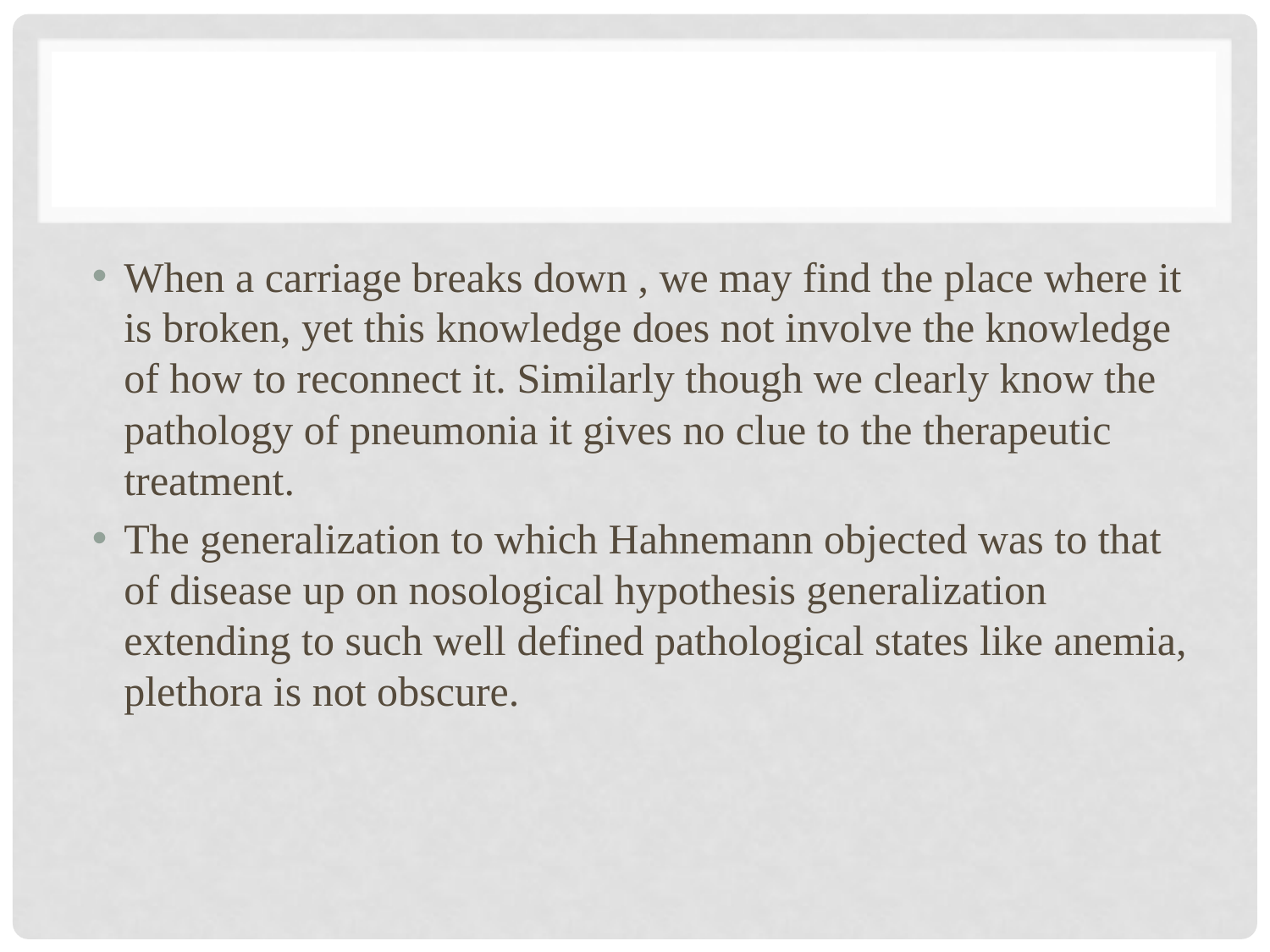

#
When a carriage breaks down , we may find the place where it is broken, yet this knowledge does not involve the knowledge of how to reconnect it. Similarly though we clearly know the pathology of pneumonia it gives no clue to the therapeutic treatment.
The generalization to which Hahnemann objected was to that of disease up on nosological hypothesis generalization extending to such well defined pathological states like anemia, plethora is not obscure.